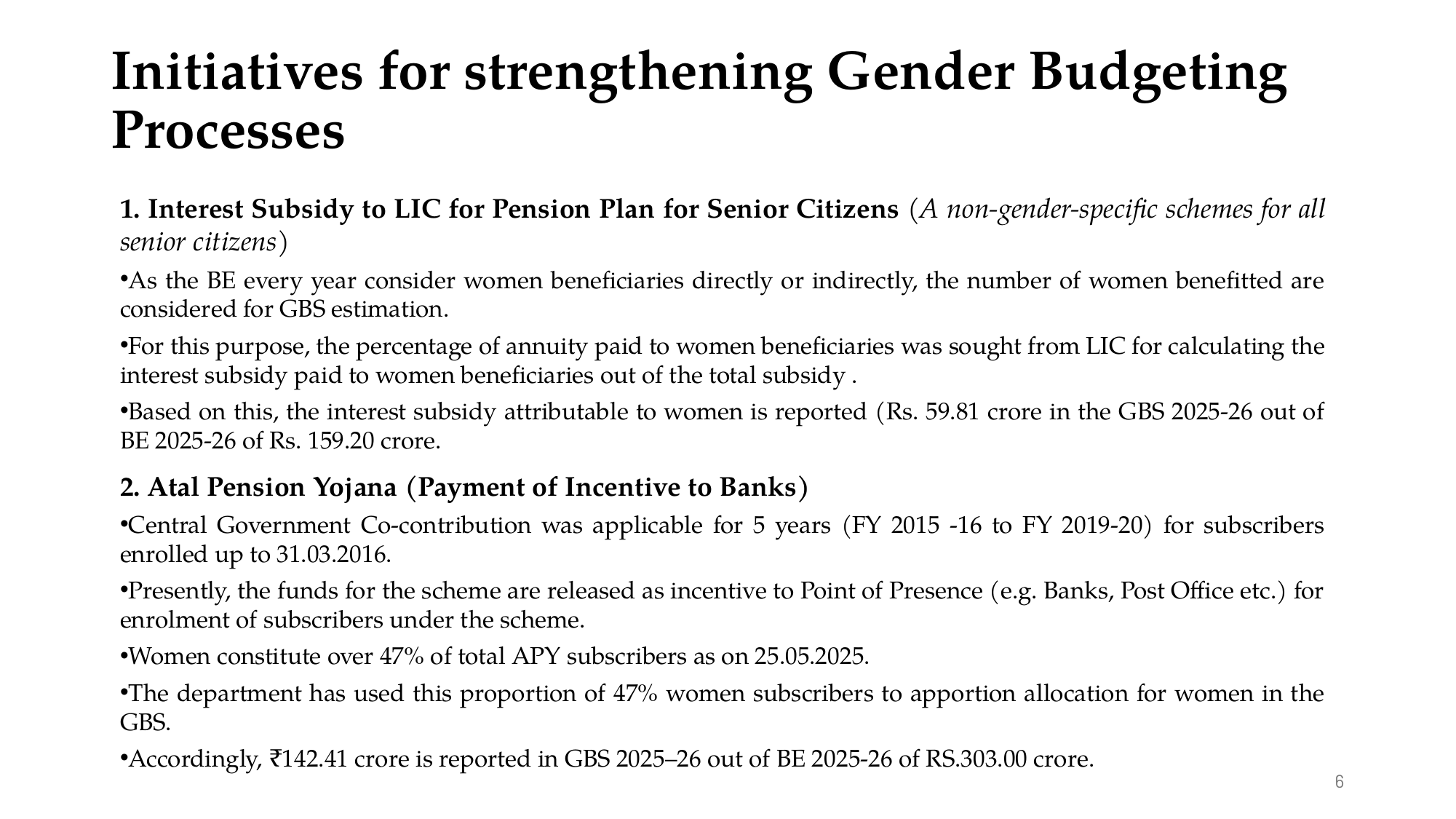

# Initiatives for strengthening Gender Budgeting Processes
1. Interest Subsidy to LIC for Pension Plan for Senior Citizens (A non-gender-specific schemes for all senior citizens)
As the BE every year consider women beneficiaries directly or indirectly, the number of women benefitted are considered for GBS estimation.
For this purpose, the percentage of annuity paid to women beneficiaries was sought from LIC for calculating the interest subsidy paid to women beneficiaries out of the total subsidy .
Based on this, the interest subsidy attributable to women is reported (Rs. 59.81 crore in the GBS 2025-26 out of BE 2025-26 of Rs. 159.20 crore.
2. Atal Pension Yojana (Payment of Incentive to Banks)
Central Government Co-contribution was applicable for 5 years (FY 2015 -16 to FY 2019-20) for subscribers enrolled up to 31.03.2016.
Presently, the funds for the scheme are released as incentive to Point of Presence (e.g. Banks, Post Office etc.) for enrolment of subscribers under the scheme.
Women constitute over 47% of total APY subscribers as on 25.05.2025.
The department has used this proportion of 47% women subscribers to apportion allocation for women in the GBS.
Accordingly, ₹142.41 crore is reported in GBS 2025–26 out of BE 2025-26 of RS.303.00 crore.
6